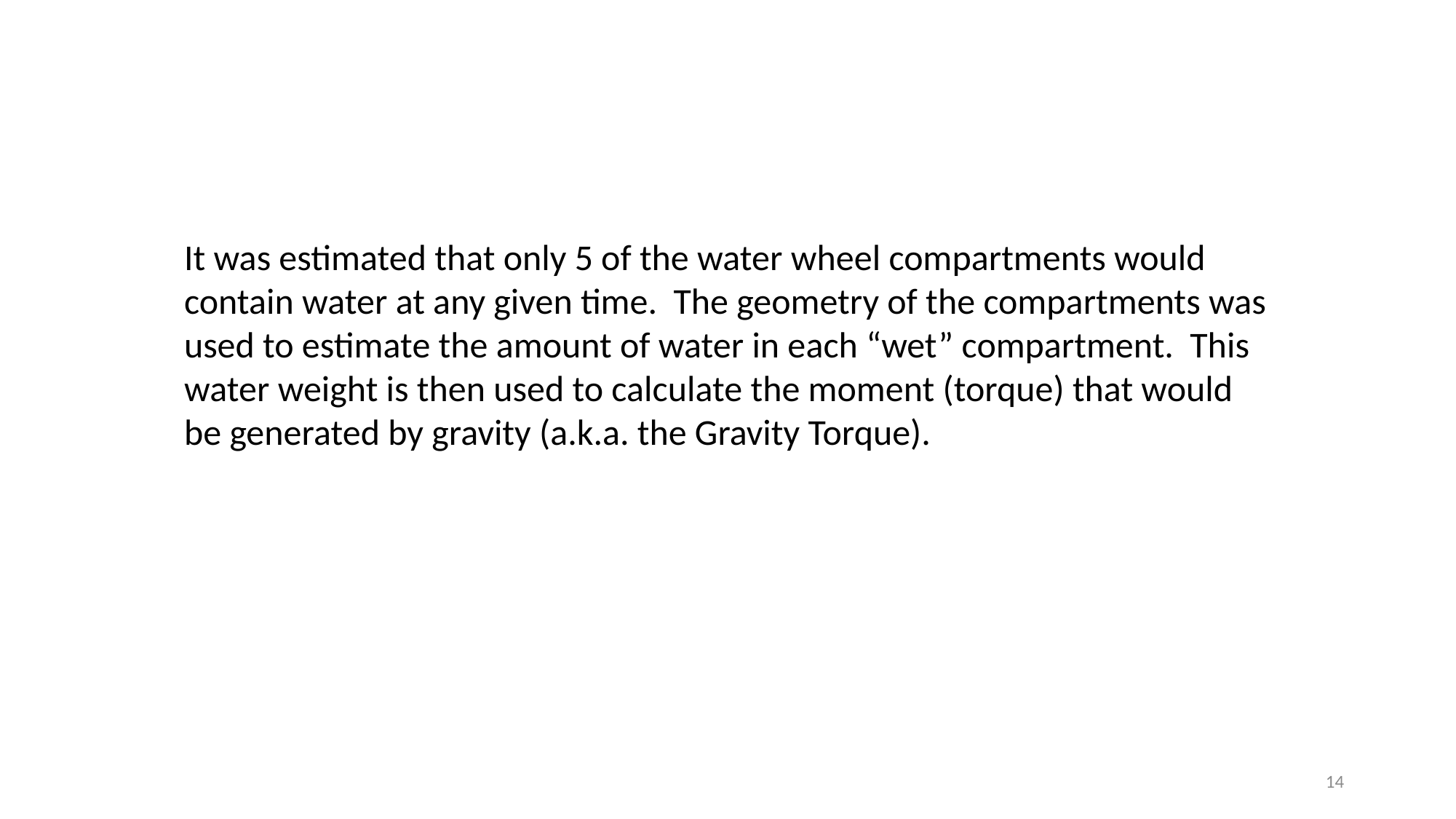

It was estimated that only 5 of the water wheel compartments would contain water at any given time.  The geometry of the compartments was used to estimate the amount of water in each “wet” compartment.  This water weight is then used to calculate the moment (torque) that would be generated by gravity (a.k.a. the Gravity Torque).
14